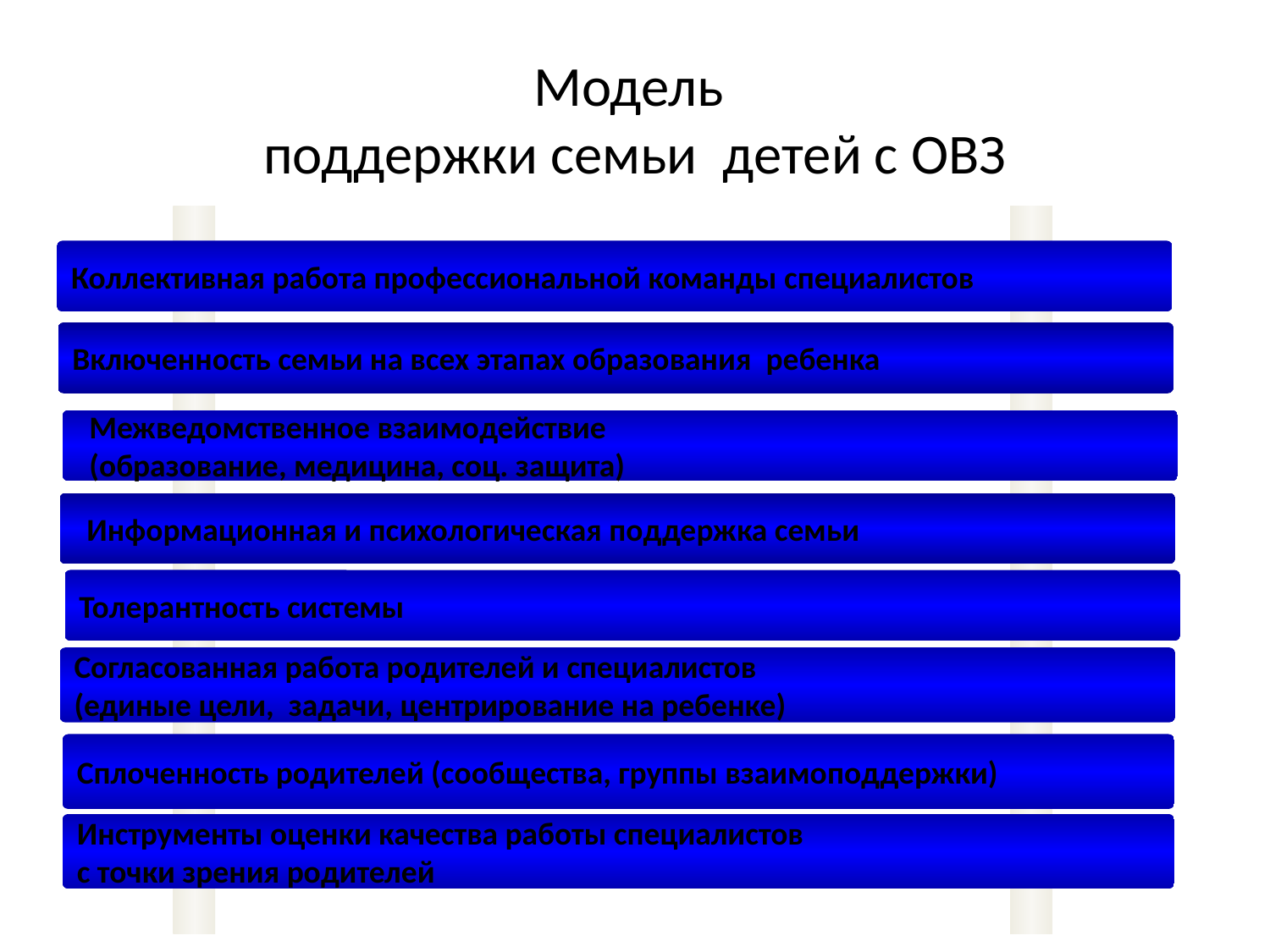

# Модель поддержки семьи  детей с ОВЗ

Коллективная работа профессиональной команды специалистов
Включенность семьи на всех этапах образования  ребенка
Межведомственное взаимодействие
(образование, медицина, соц. защита)
Информационная и психологическая поддержка семьи
Толерантность системы
Согласованная работа родителей и специалистов
(единые цели,  задачи, центрирование на ребенке)
Сплоченность родителей (сообщества, группы взаимоподдержки)
Инструменты оценки качества работы специалистов
с точки зрения родителей